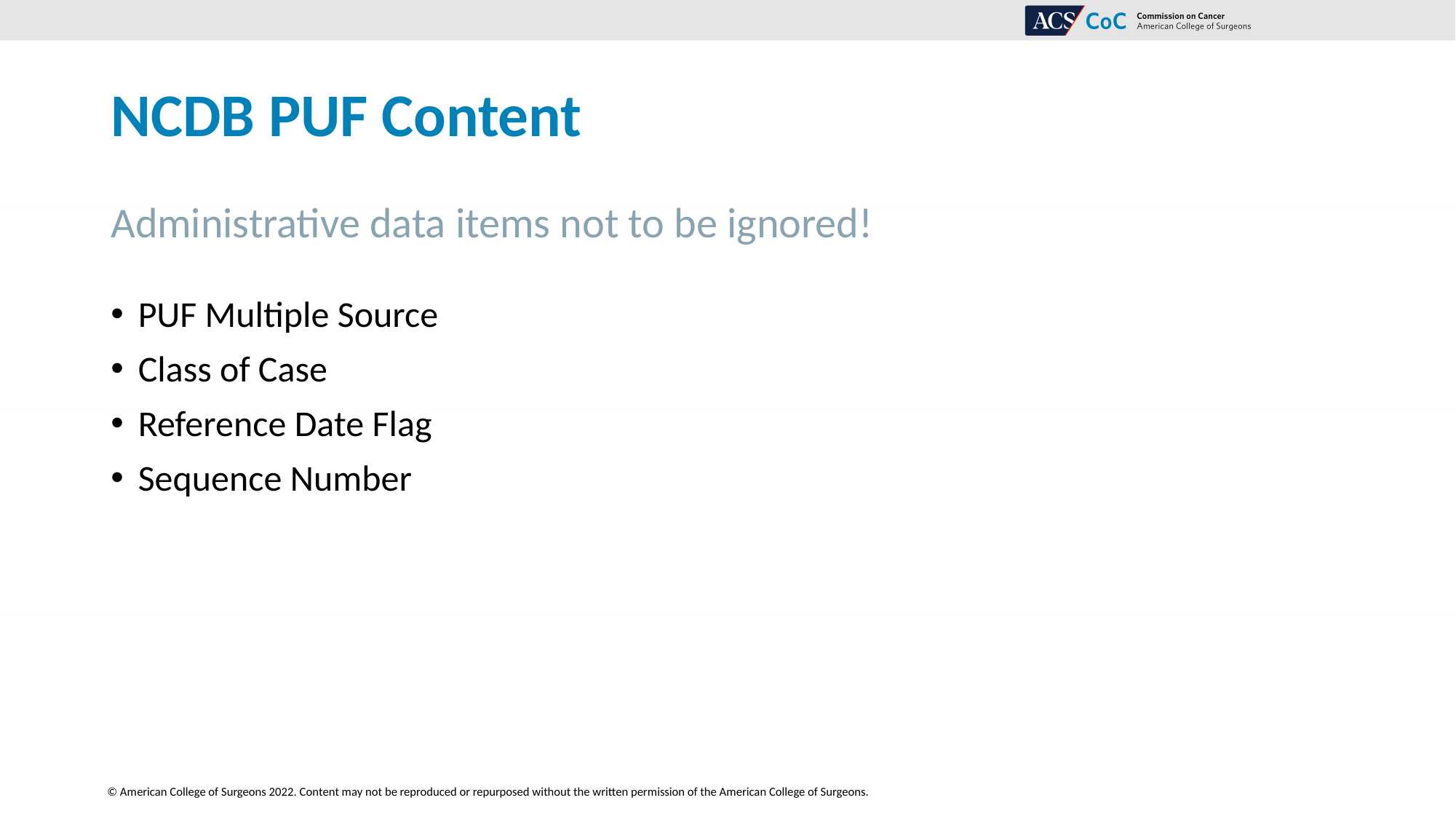

# NCDB PUF Content
Administrative data items not to be ignored!
PUF Multiple Source
Class of Case
Reference Date Flag
Sequence Number